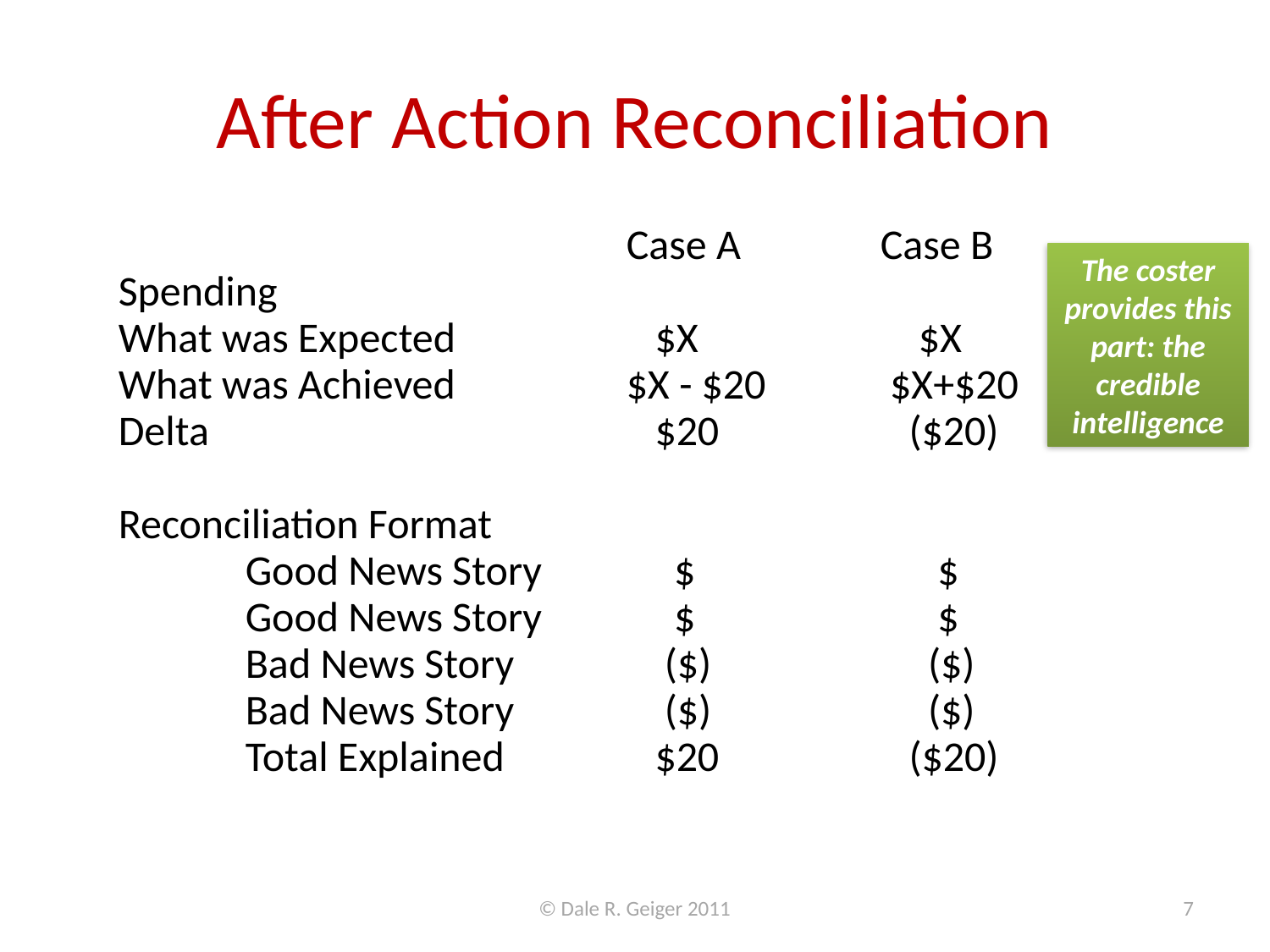

# After Action Reconciliation
				Case A		Case B
Spending
What was Expected		   $X		    $X
What was Achieved		$X - $20	 $X+$20
Delta				   $20	       	   ($20)

Reconciliation Format
	Good News Story	     $		      $
	Good News Story	     $		      $
	Bad News Story	    ($)		     ($)
	Bad News Story	    ($)		     ($)
	Total Explained	   $20		   ($20)
The coster provides this part: the credible intelligence
© Dale R. Geiger 2011
7